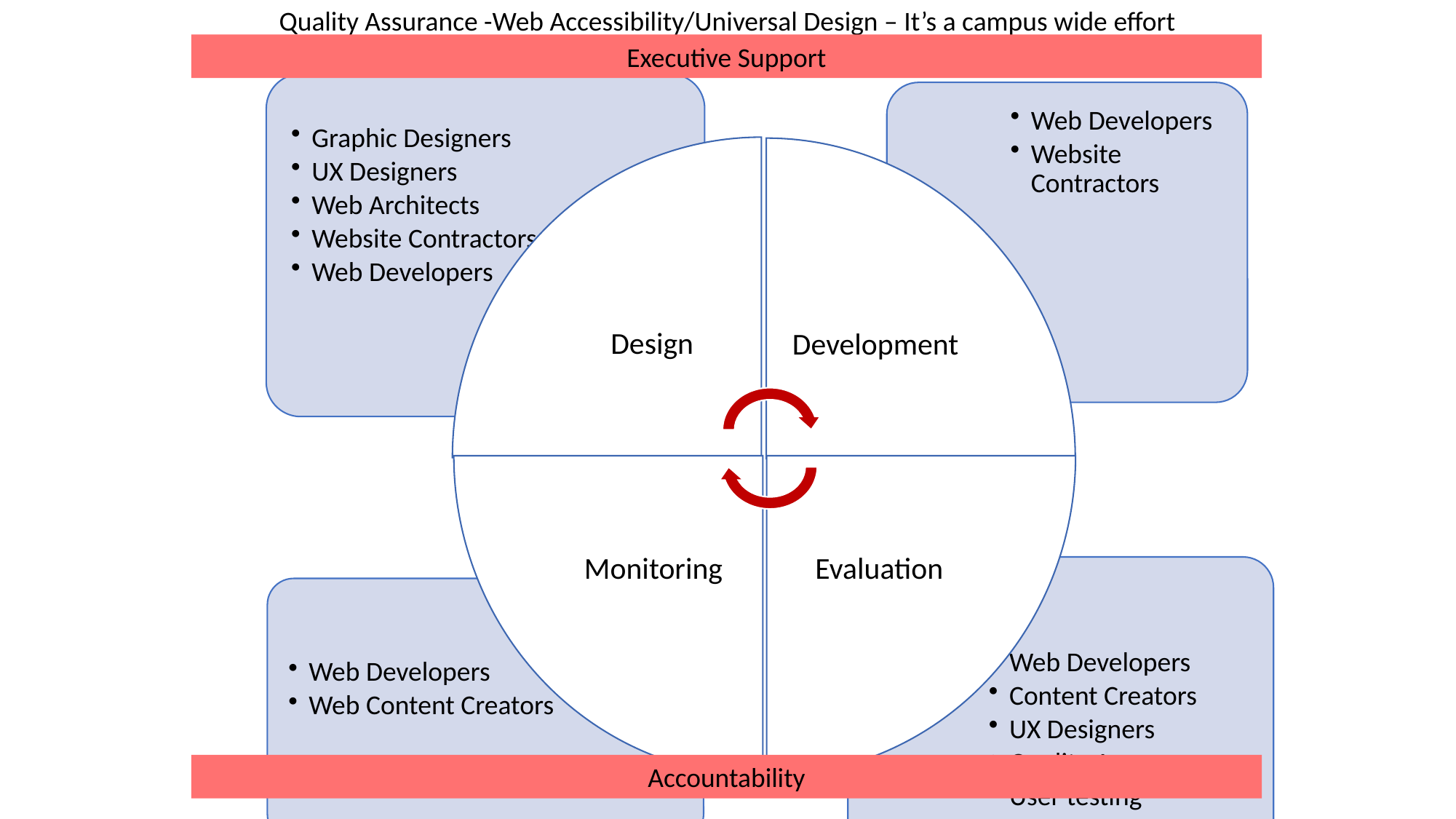

# Quality Assurance -Web Accessibility/Universal Design – It’s a campus wide effort
Executive Support
Web Developers
Content Creators
UX Designers
Quality Assurance
User testing
Web Developers
Web Content Creators
Web Developers
Website Contractors

Graphic Designers
UX Designers
Web Architects
Website Contractors
Web Developers
Design
Development
 Evaluation
Monitoring
Accountability